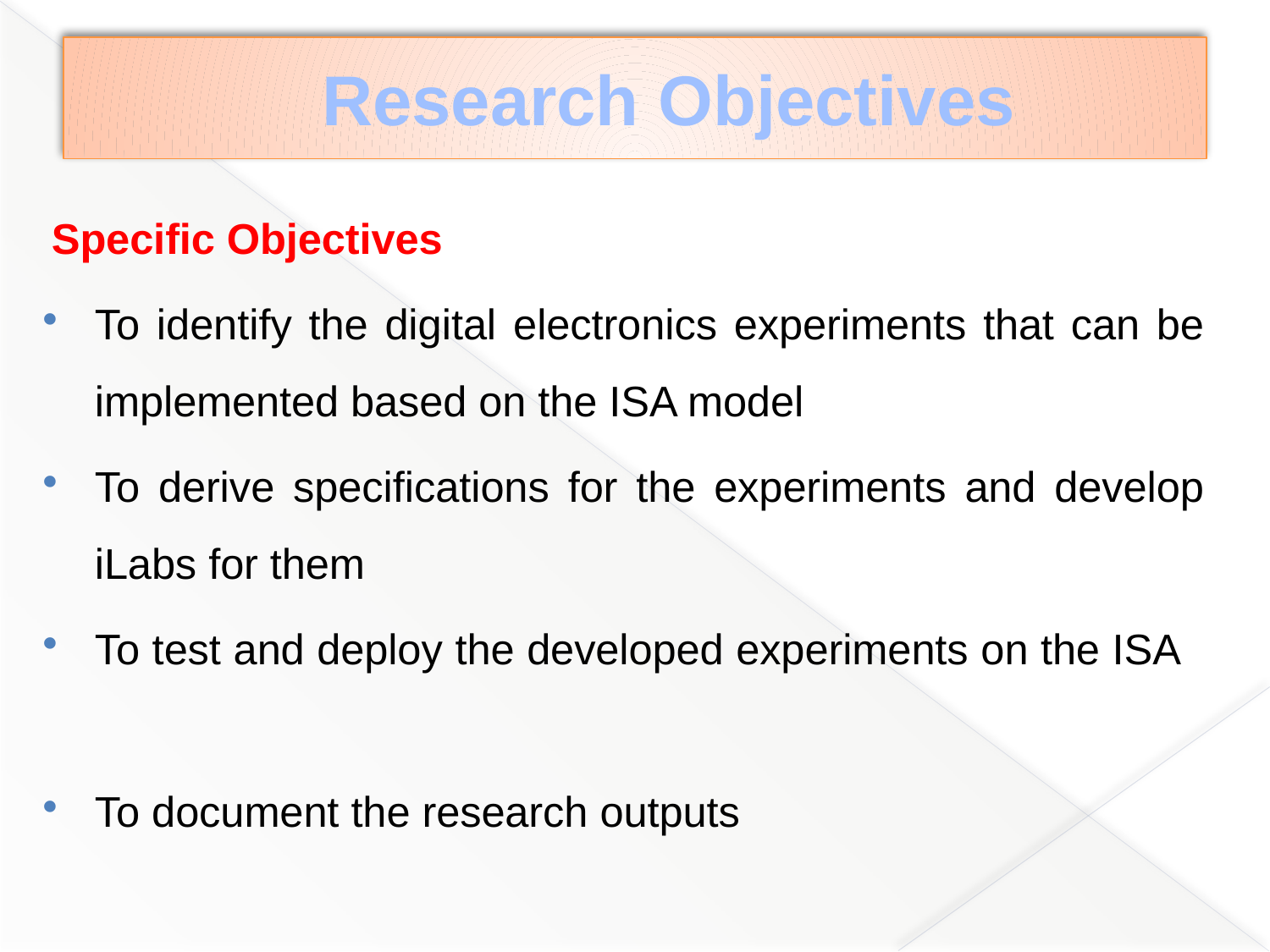

# Research Objectives
Specific Objectives
To identify the digital electronics experiments that can be implemented based on the ISA model
To derive specifications for the experiments and develop iLabs for them
To test and deploy the developed experiments on the ISA
To document the research outputs